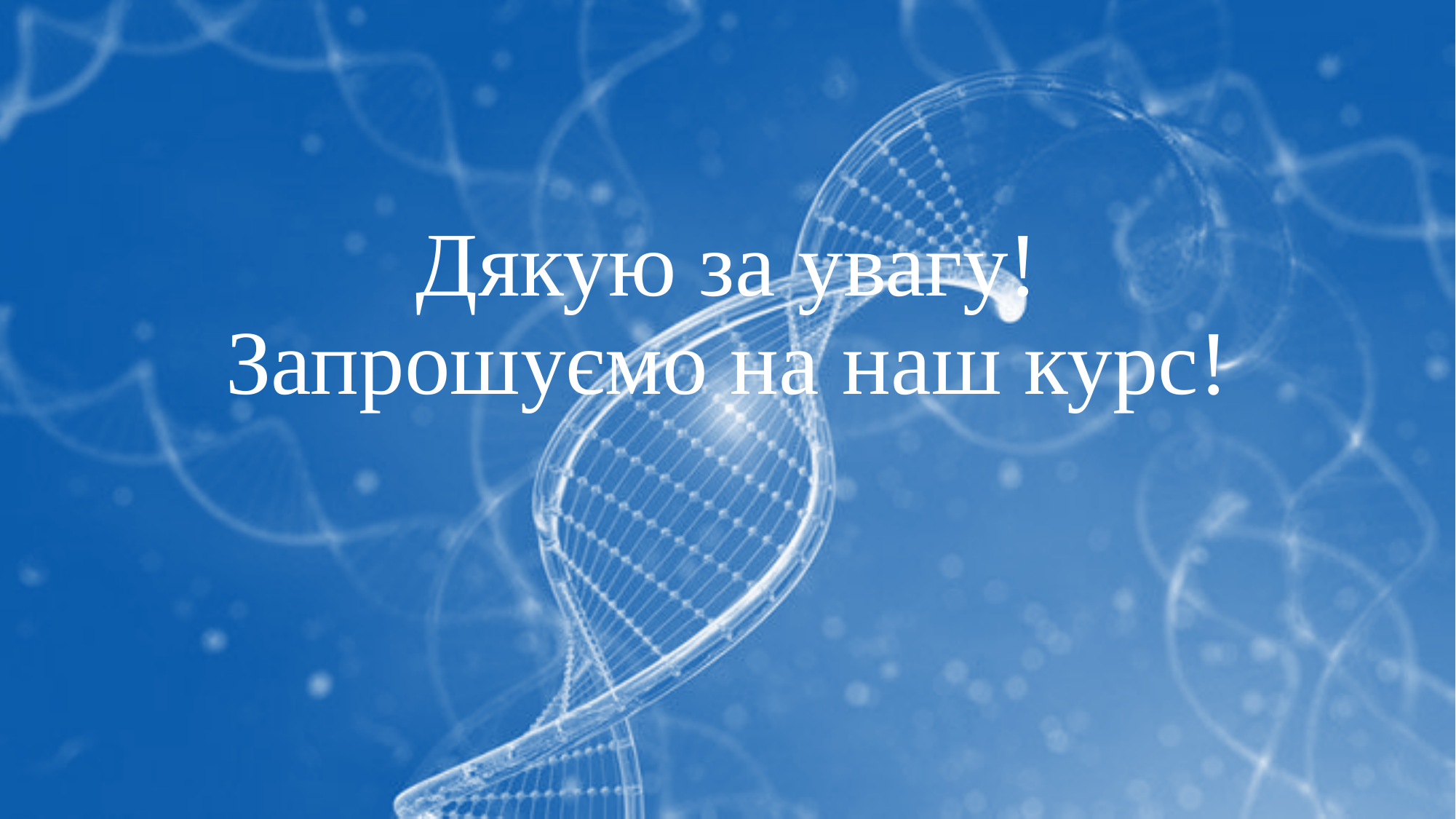

# Дякую за увагу! Запрошуємо на наш курс!